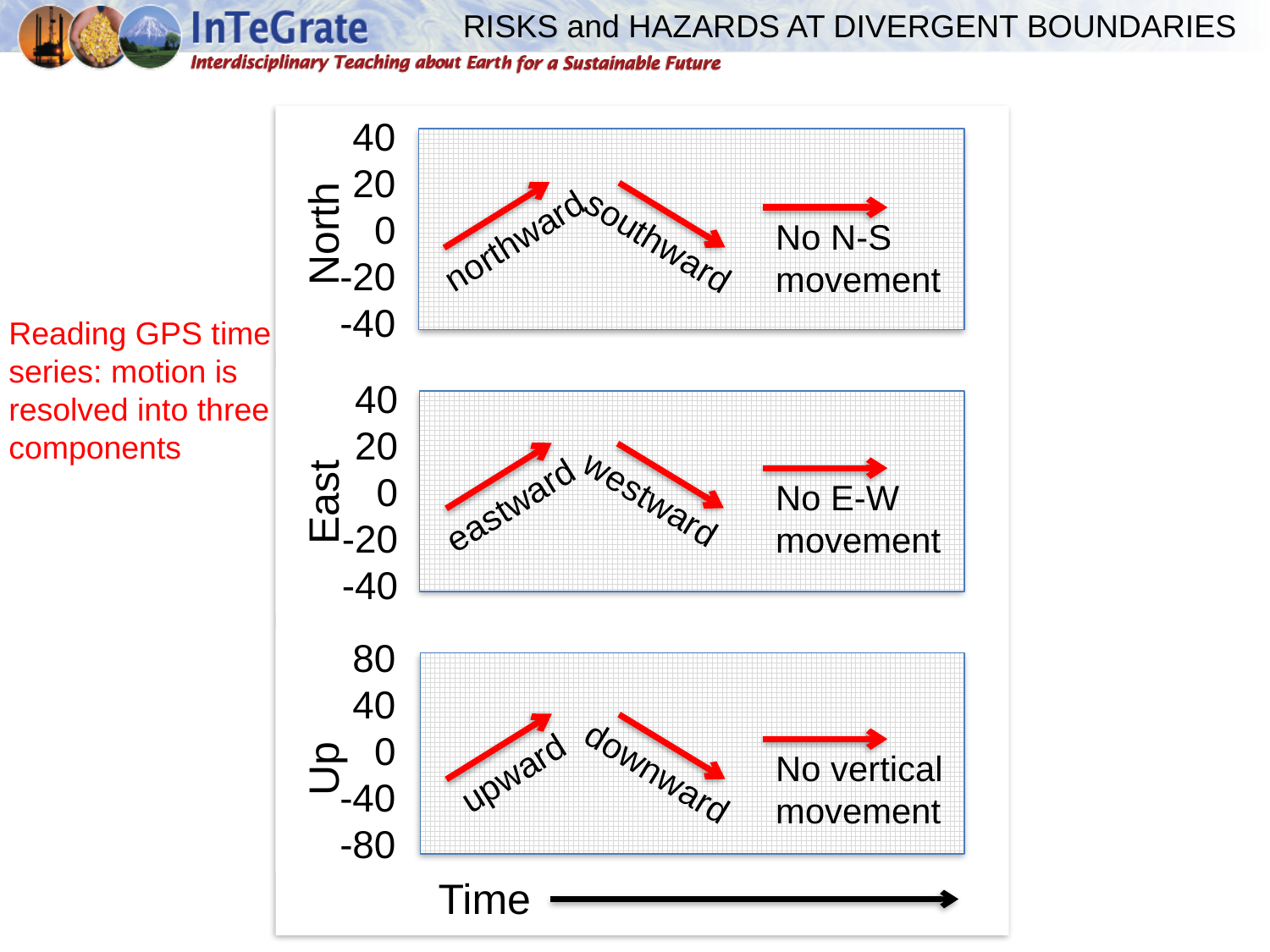

RISKS and HAZARDS AT DIVERGENT BOUNDARIES
40
20
0
-20
-40
North
40
20
0
-20
-40
East
80
40
0
-40
-80
Up

No N-S
movement
northward
southward
Reading GPS time series: motion is resolved into three components
No E-W
movement
eastward
westward
No vertical
movement
  upward
downward
Time
Time